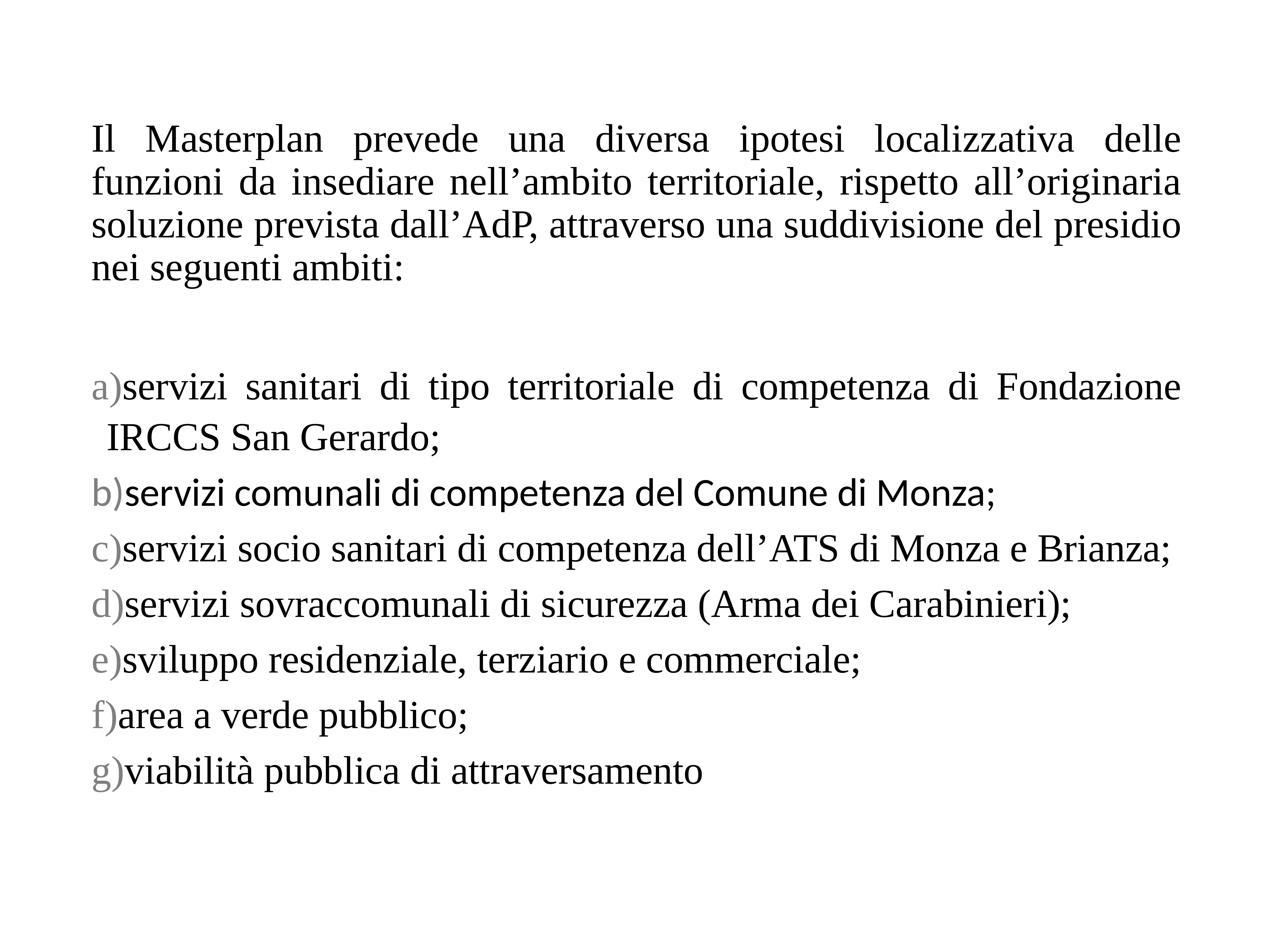

#
Il Masterplan prevede una diversa ipotesi localizzativa delle funzioni da insediare nell’ambito territoriale, rispetto all’originaria soluzione prevista dall’AdP, attraverso una suddivisione del presidio nei seguenti ambiti:

servizi sanitari di tipo territoriale di competenza di Fondazione IRCCS San Gerardo;
servizi comunali di competenza del Comune di Monza;
servizi socio sanitari di competenza dell’ATS di Monza e Brianza;
servizi sovraccomunali di sicurezza (Arma dei Carabinieri);
sviluppo residenziale, terziario e commerciale;
area a verde pubblico;
viabilità pubblica di attraversamento